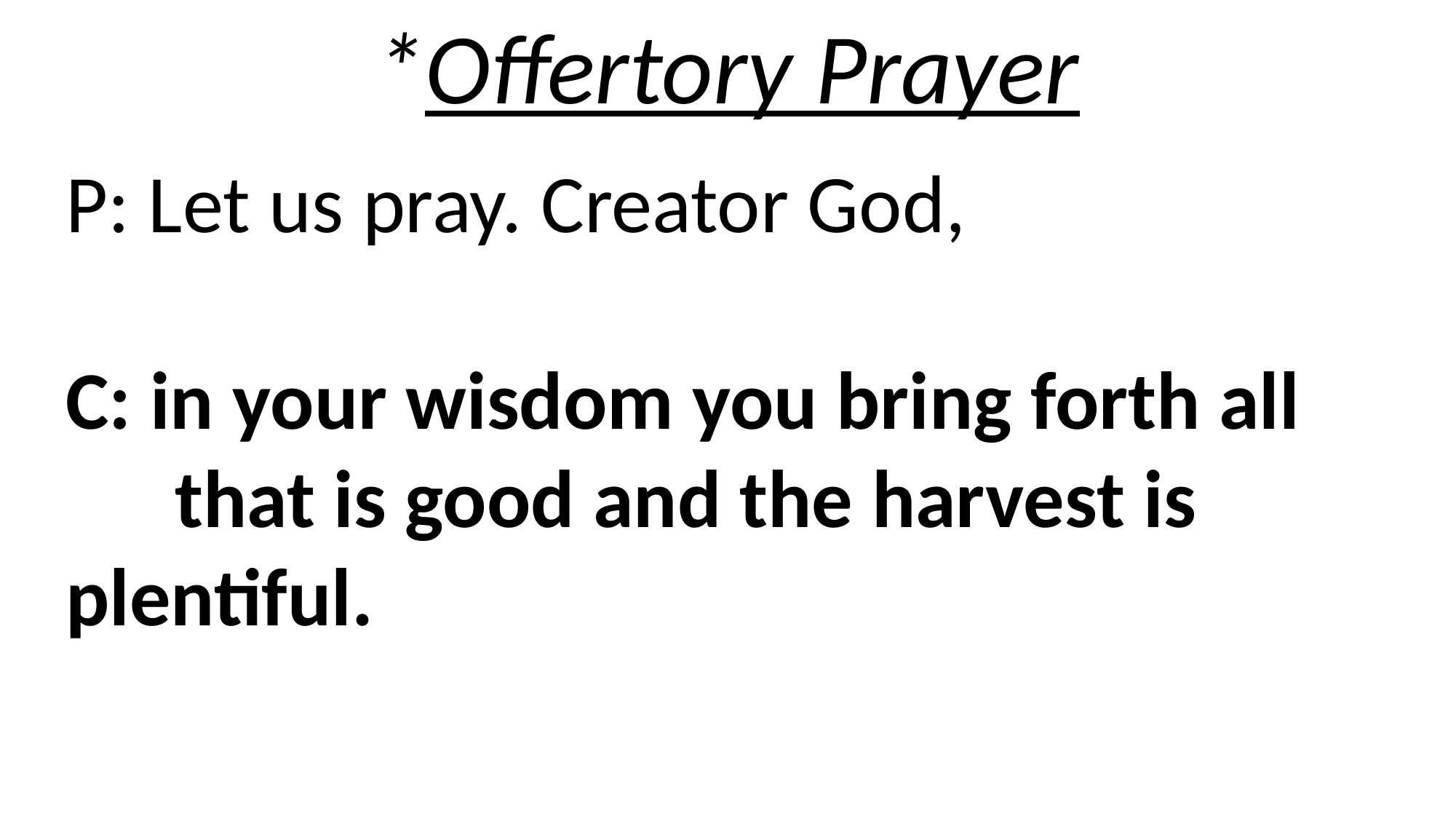

*Offertory Prayer
P: Let us pray. Creator God,

C: in your wisdom you bring forth all 	that is good and the harvest is 	plentiful.